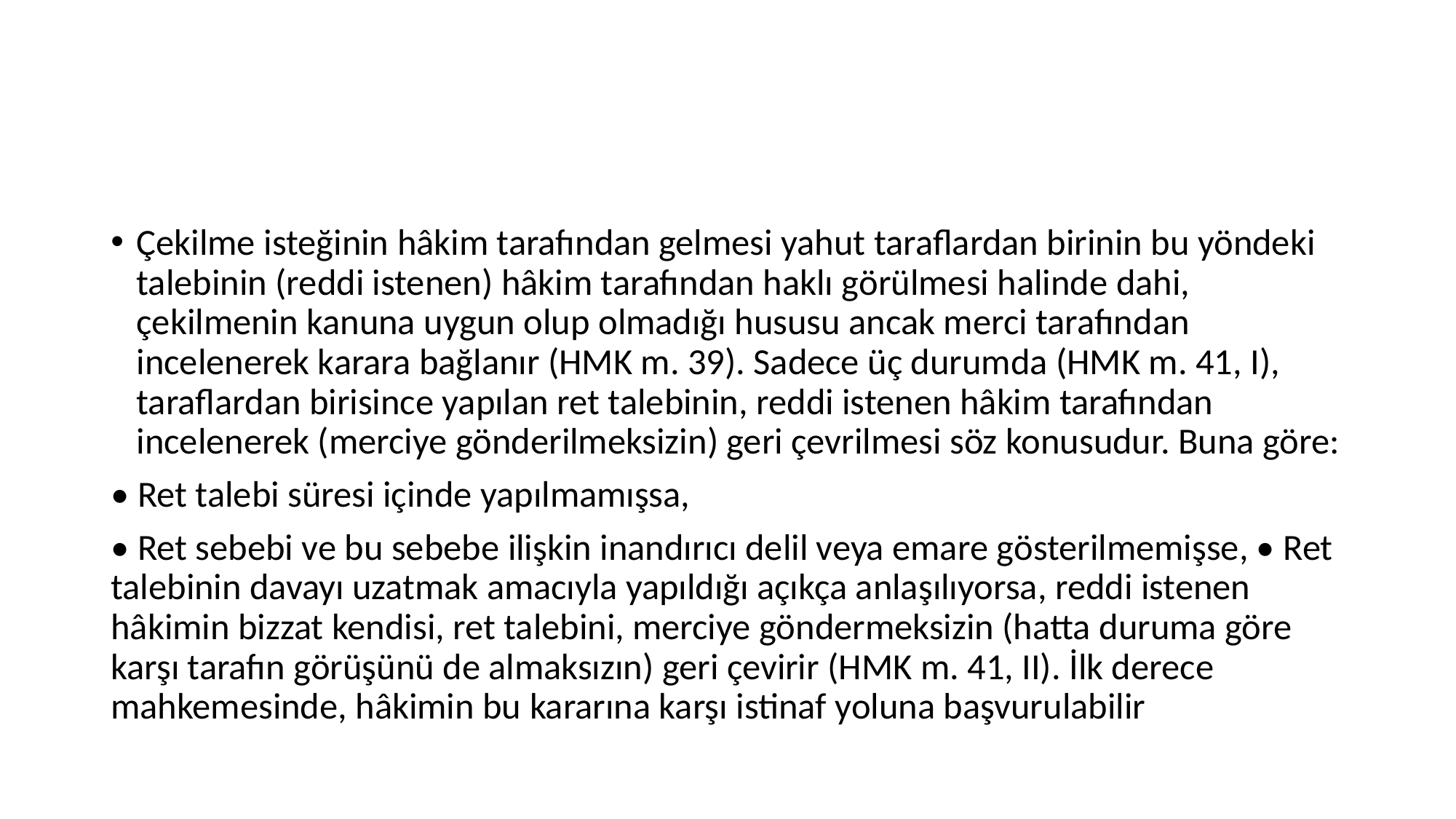

#
Çekilme isteğinin hâkim tarafından gelmesi yahut taraflardan birinin bu yöndeki talebinin (reddi istenen) hâkim tarafından haklı görülmesi halinde dahi, çekilmenin kanuna uygun olup olmadığı hususu ancak merci tarafından incelenerek karara bağlanır (HMK m. 39). Sadece üç durumda (HMK m. 41, I), taraflardan birisince yapılan ret talebinin, reddi istenen hâkim tarafından incelenerek (merciye gönderilmeksizin) geri çevrilmesi söz konusudur. Buna göre:
• Ret talebi süresi içinde yapılmamışsa,
• Ret sebebi ve bu sebebe ilişkin inandırıcı delil veya emare gösterilmemişse, • Ret talebinin davayı uzatmak amacıyla yapıldığı açıkça anlaşılıyorsa, reddi istenen hâkimin bizzat kendisi, ret talebini, merciye göndermeksizin (hatta duruma göre karşı tarafın görüşünü de almaksızın) geri çevirir (HMK m. 41, II). İlk derece mahkemesinde, hâkimin bu kararına karşı istinaf yoluna başvurulabilir